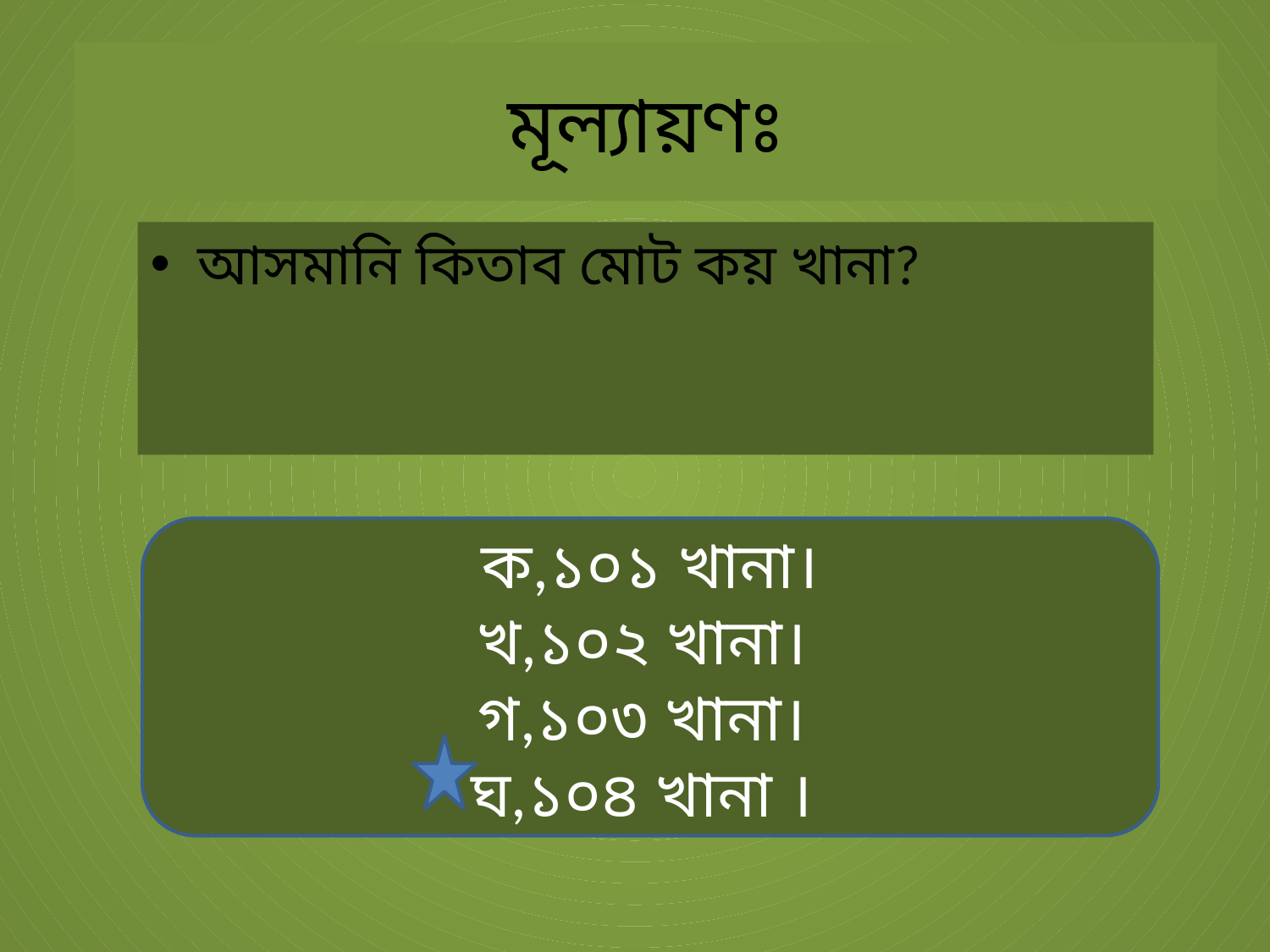

# মূল্যায়ণঃ
আসমানি কিতাব মোট কয় খানা?

ক,১০১ খানা।
খ,১০২ খানা।
গ,১০৩ খানা।
ঘ,১০৪ খানা ।